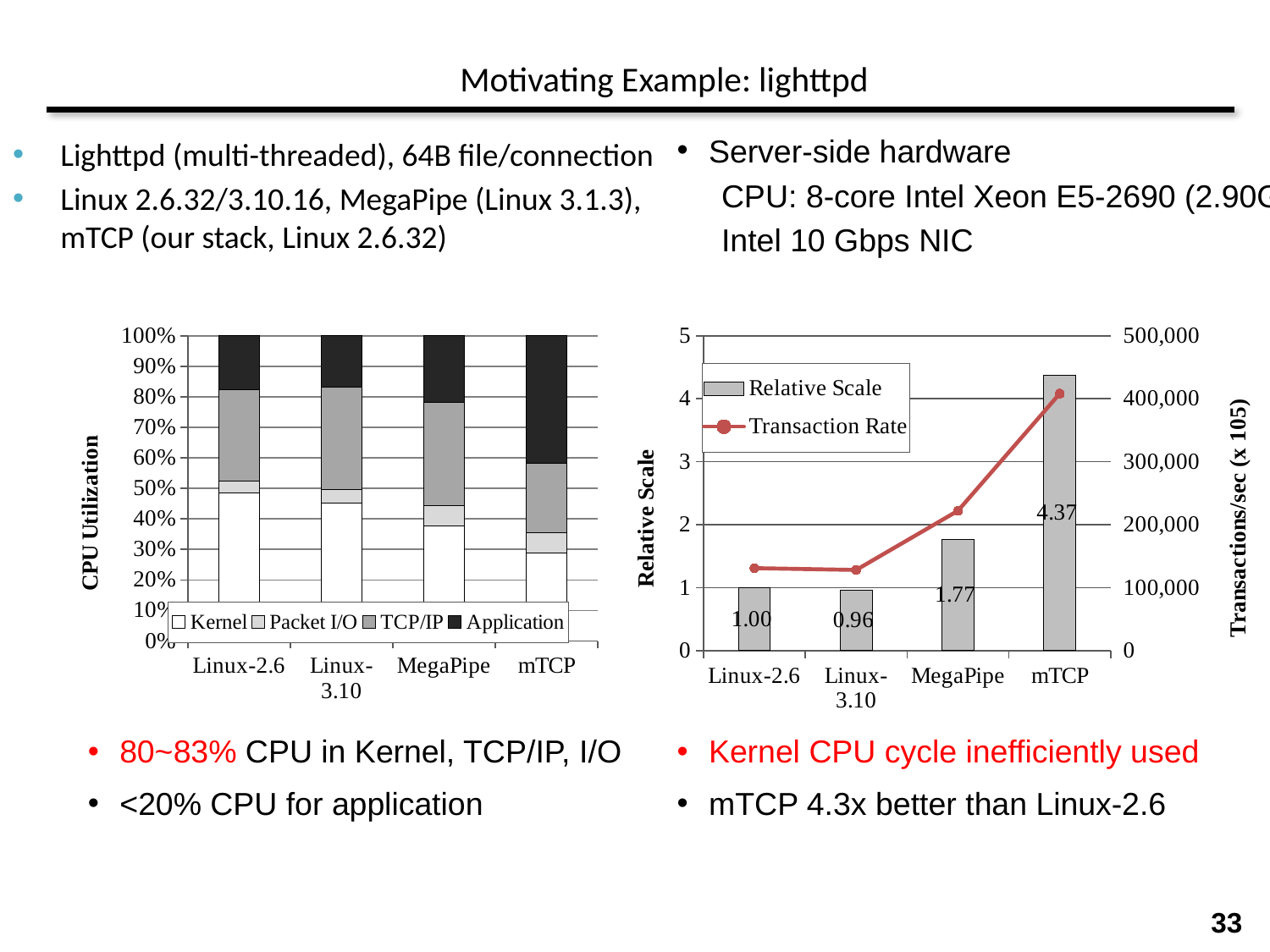

# Motivating Example: lighttpd
Lighttpd (multi-threaded), 64B file/connection
Linux 2.6.32/3.10.16, MegaPipe (Linux 3.1.3), mTCP (our stack, Linux 2.6.32)

Server-side hardware
     CPU: 8-core Intel Xeon E5-2690 (2.90GHz)
     Intel 10 Gbps NIC

### Chart

| Category | Relative Scale | Transaction Rate |
|---|---|---|
| Linux-2.6 | 1.0 | 130825.0 |
| Linux-3.10 | 0.9589689664104358 | 127967.0 |
| MegaPipe | 1.765066745490004 | 222073.0 |
| mTCP | 4.373246855114628 | 408212.0 |

### Chart

| Category | Kernel | Packet I/O | TCP/IP | Application |
|---|---|---|---|---|
| Linux-2.6 | 45.845299999999995 | 3.69437 | 28.2683 | 16.61788 |
| Linux-3.10 | 43.0758 | 4.27129 | 32.0175 | 15.91548 |
| MegaPipe | 35.2527 | 6.27709 | 31.8845 | 20.36554 |
| mTCP | 27.542 | 6.26645 | 21.70716 | 39.8059 |
80~83% CPU in Kernel, TCP/IP, I/O
<20% CPU for application
Kernel CPU cycle inefficiently used
mTCP 4.3x better than Linux-2.6
33